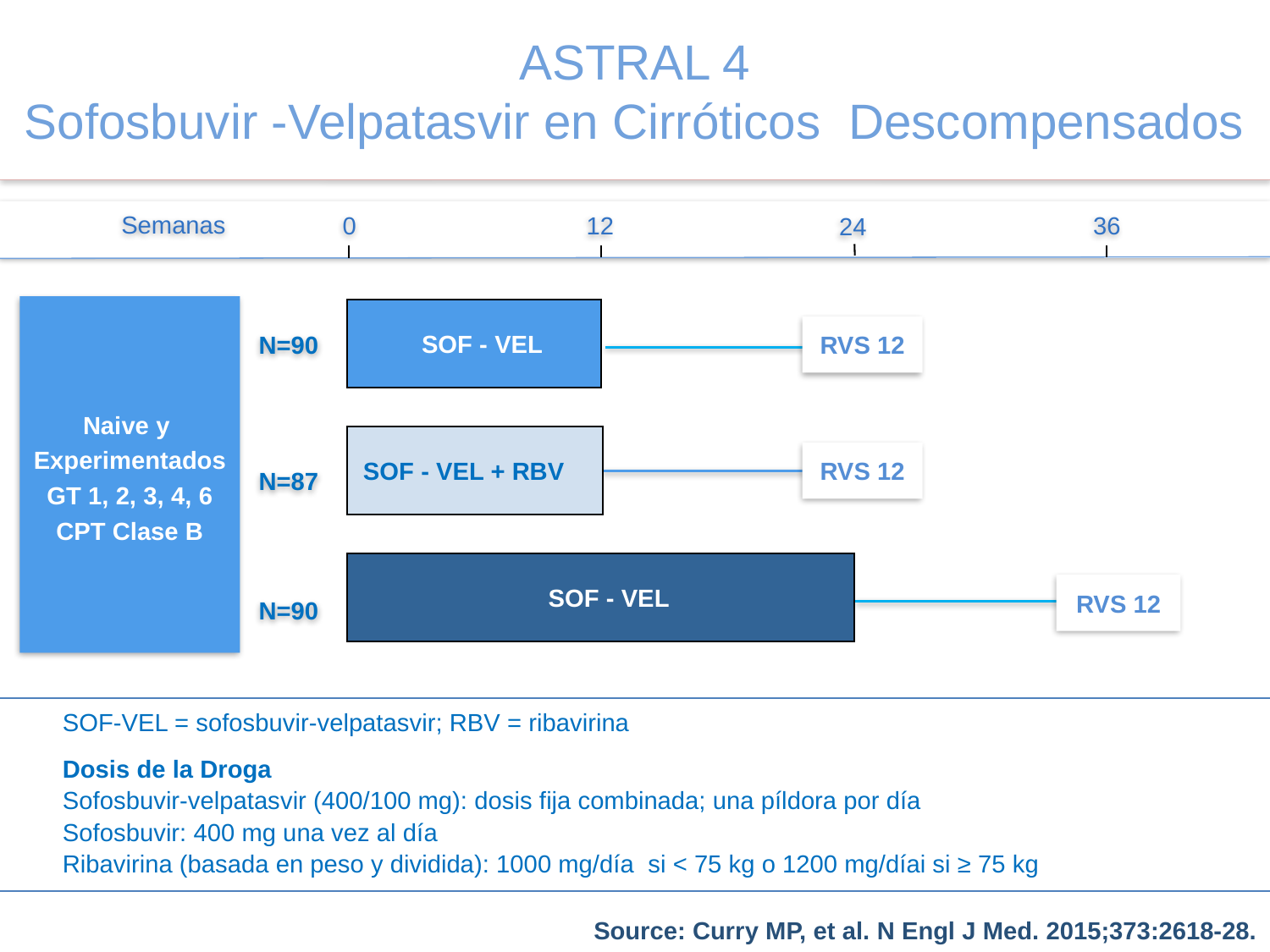

# ASTRAL 4 Sofosbuvir -Velpatasvir en Cirróticos  Descompensados

0
12
36
Semanas

24
Naive y  Experimentados
GT 1, 2, 3, 4, 6
CPT Clase B
SOF - VEL
N=90
RVS 12
SOF - VEL + RBV
RVS 12
N=87
SOF - VEL
RVS 12
N=90
SOF-VEL = sofosbuvir-velpatasvir; RBV = ribavirina
Dosis de la Droga
Sofosbuvir-velpatasvir (400/100 mg): dosis fija combinada; una píldora por día
Sofosbuvir: 400 mg una vez al día
Ribavirina (basada en peso y dividida): 1000 mg/día  si < 75 kg o 1200 mg/díai si ≥ 75 kg
Source: Curry MP, et al. N Engl J Med. 2015;373:2618-28.